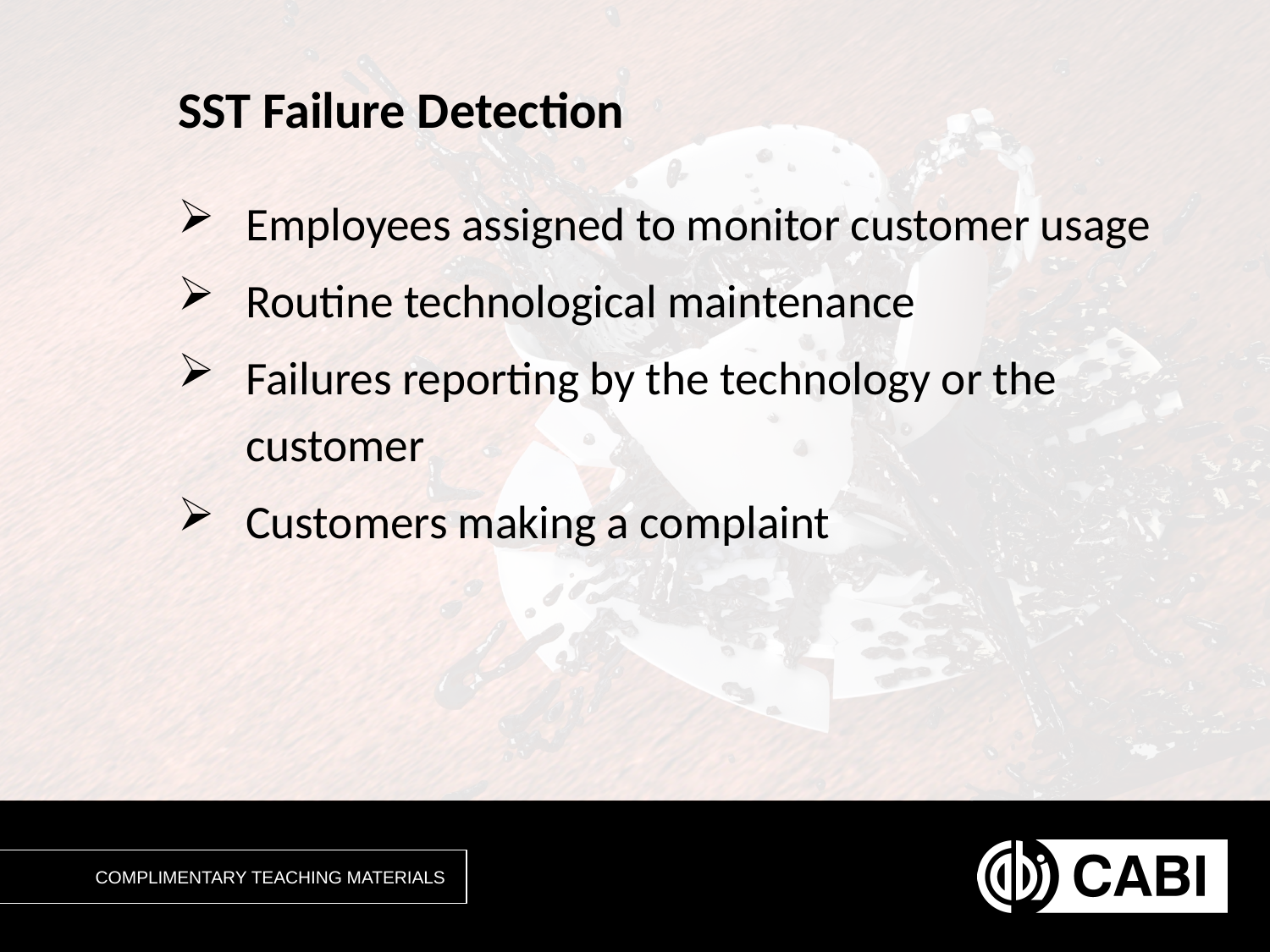

# SST Failure Detection
Employees assigned to monitor customer usage
Routine technological maintenance
Failures reporting by the technology or the customer
Customers making a complaint